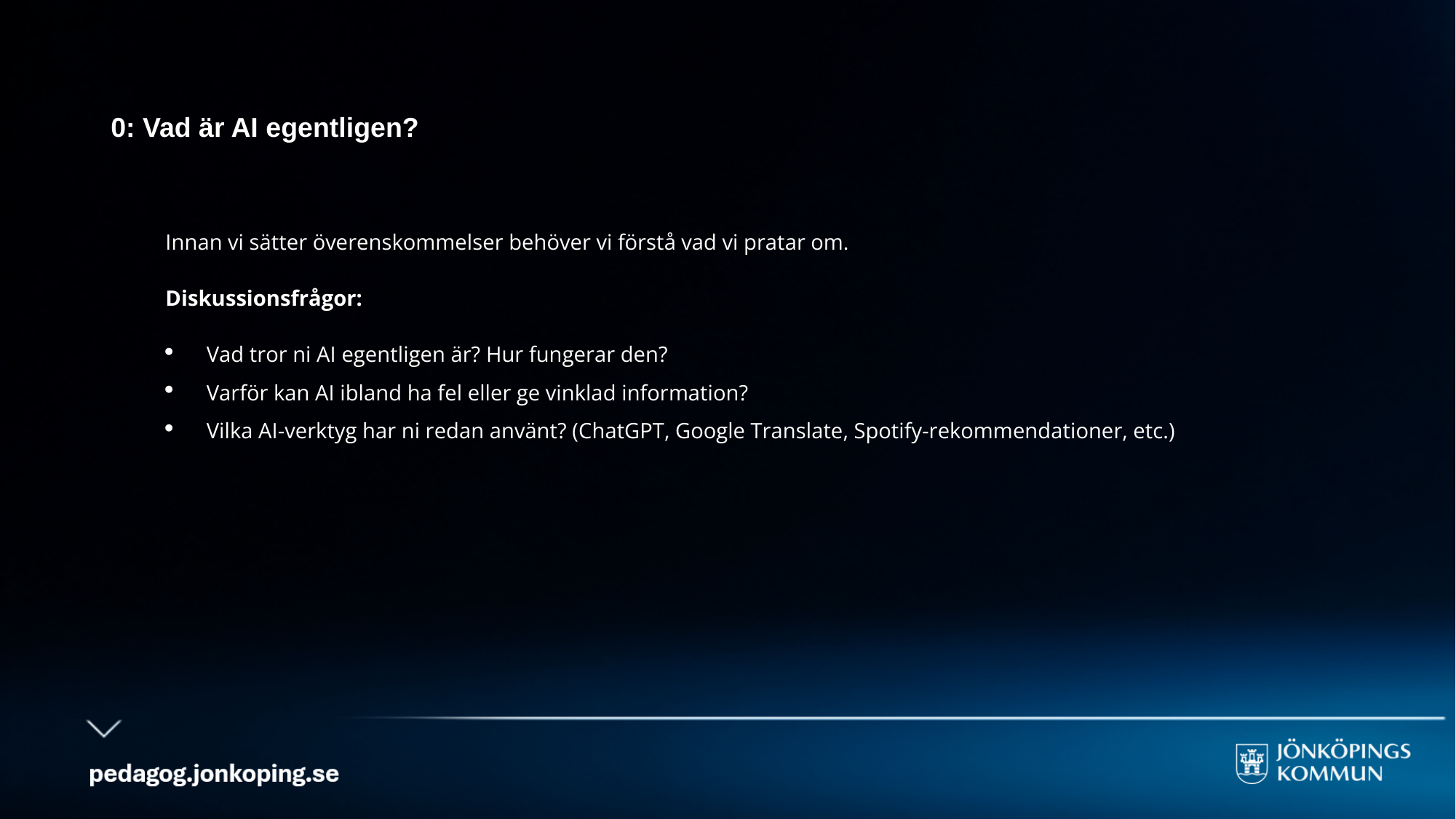

# 0: Vad är AI egentligen?
Innan vi sätter överenskommelser behöver vi förstå vad vi pratar om.
Diskussionsfrågor:
Vad tror ni AI egentligen är? Hur fungerar den?
Varför kan AI ibland ha fel eller ge vinklad information?
Vilka AI-verktyg har ni redan använt? (ChatGPT, Google Translate, Spotify-rekommendationer, etc.)